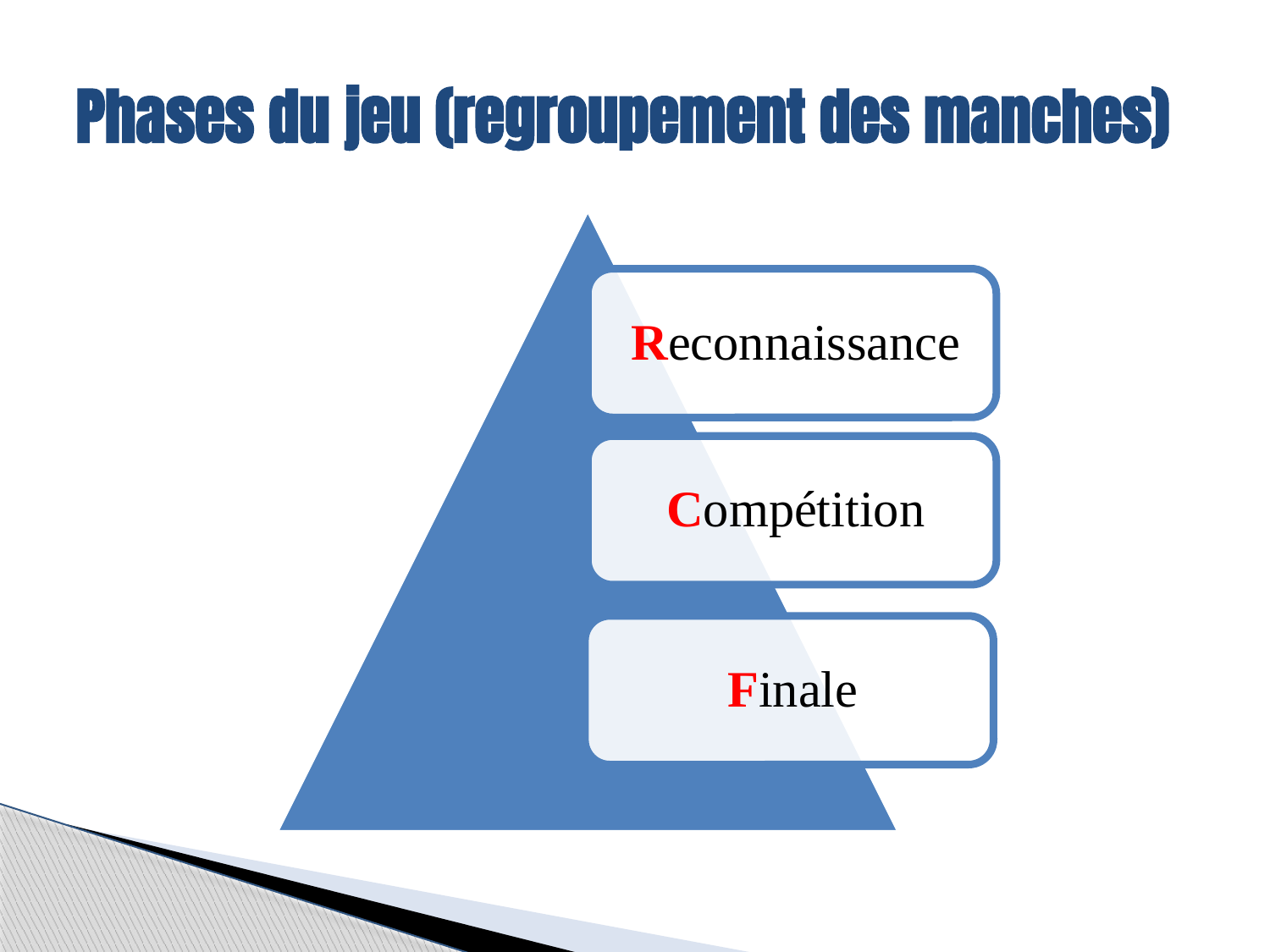

# Phases du jeu (regroupement des manches)
Reconnaissance
Compétition
Finale